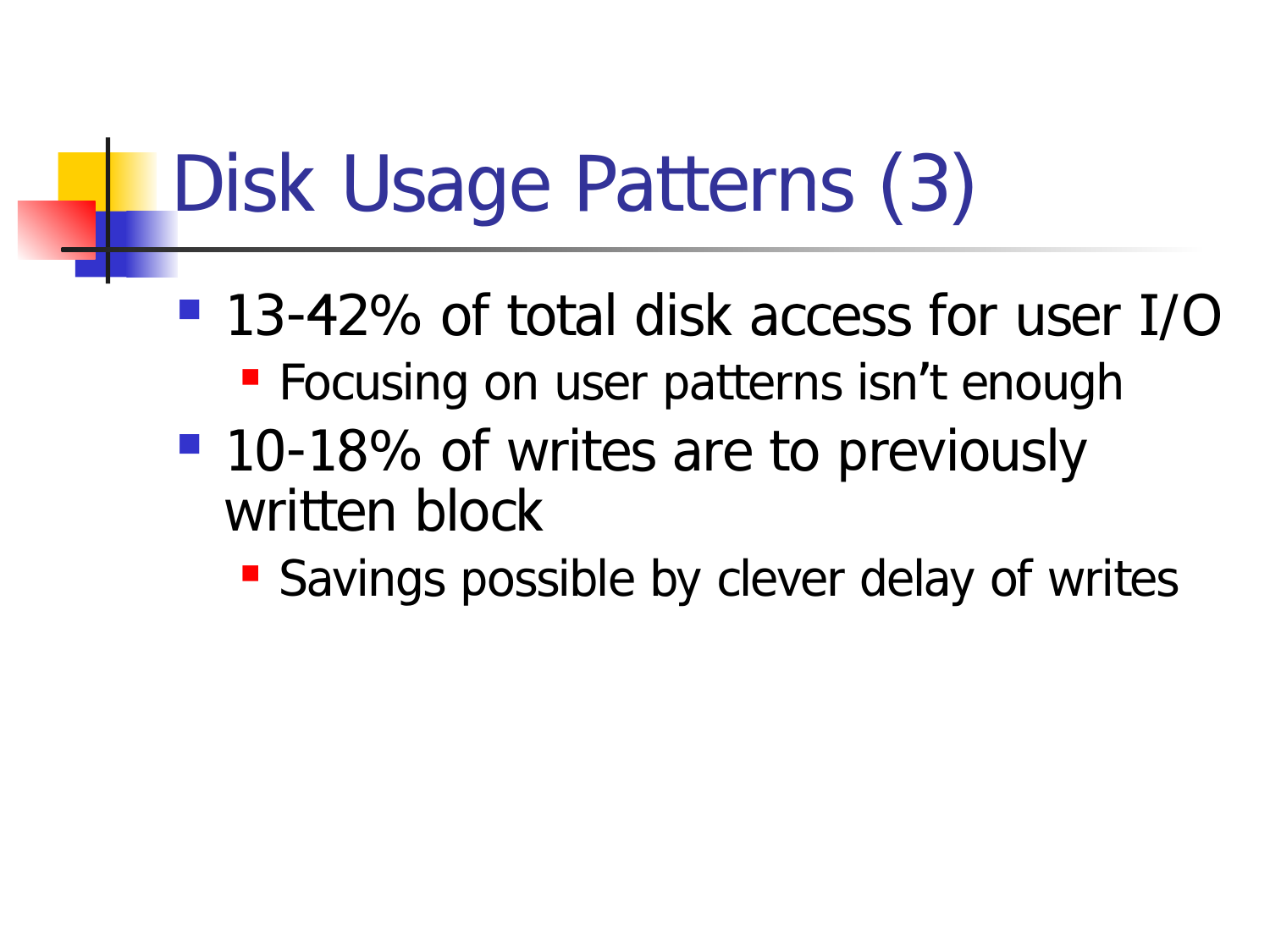

# Disk Usage Patterns (3)
13-42% of total disk access for user I/O
Focusing on user patterns isn’t enough
10-18% of writes are to previously written block
Savings possible by clever delay of writes